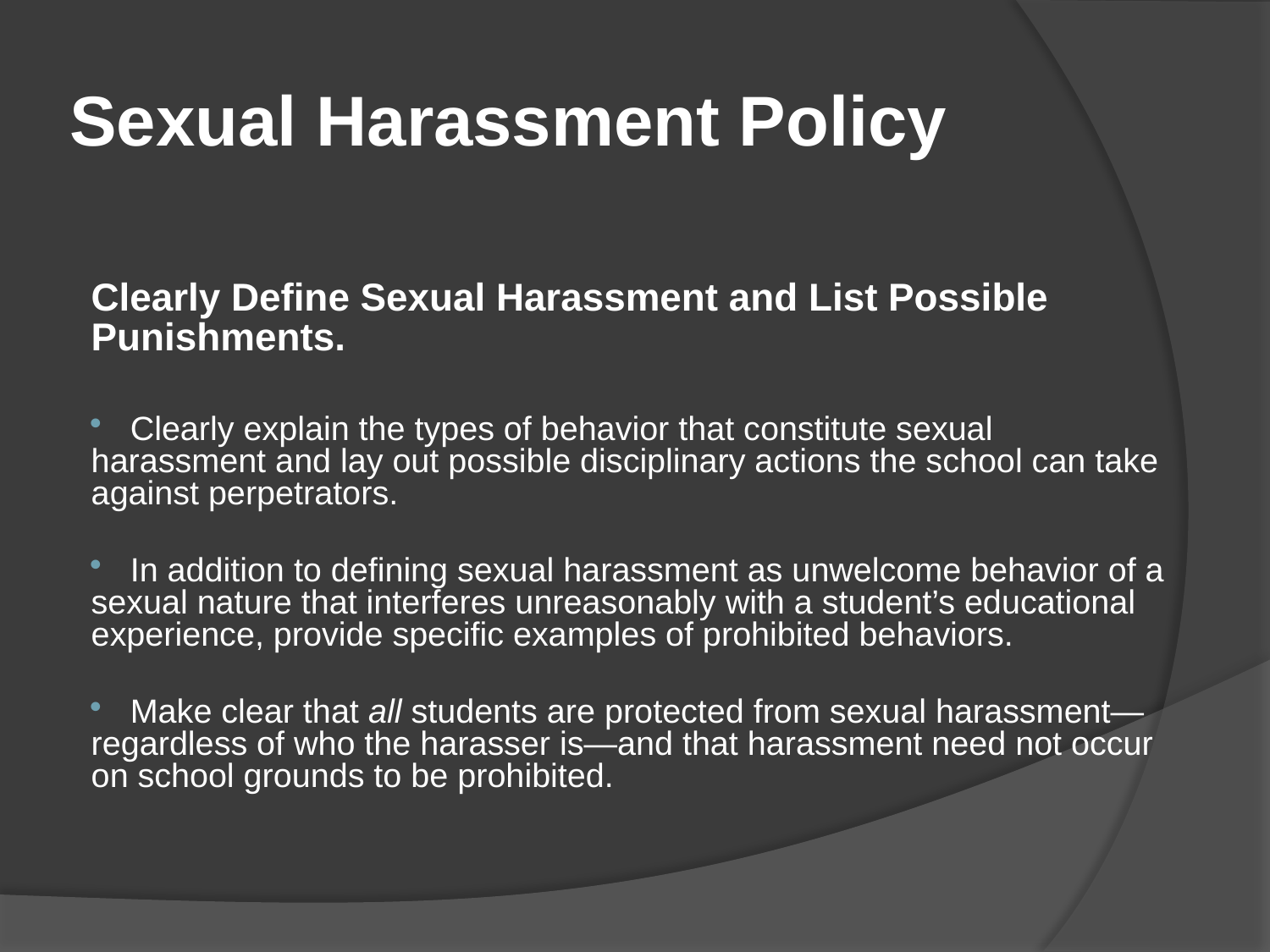

# Sexual Harassment Policy
Clearly Define Sexual Harassment and List Possible Punishments.

   Clearly explain the types of behavior that constitute sexual harassment and lay out possible disciplinary actions the school can take against perpetrators.

   In addition to defining sexual harassment as unwelcome behavior of a sexual nature that interferes unreasonably with a student’s educational experience, provide specific examples of prohibited behaviors.

   Make clear that all students are protected from sexual harassment—regardless of who the harasser is—and that harassment need not occur on school grounds to be prohibited.